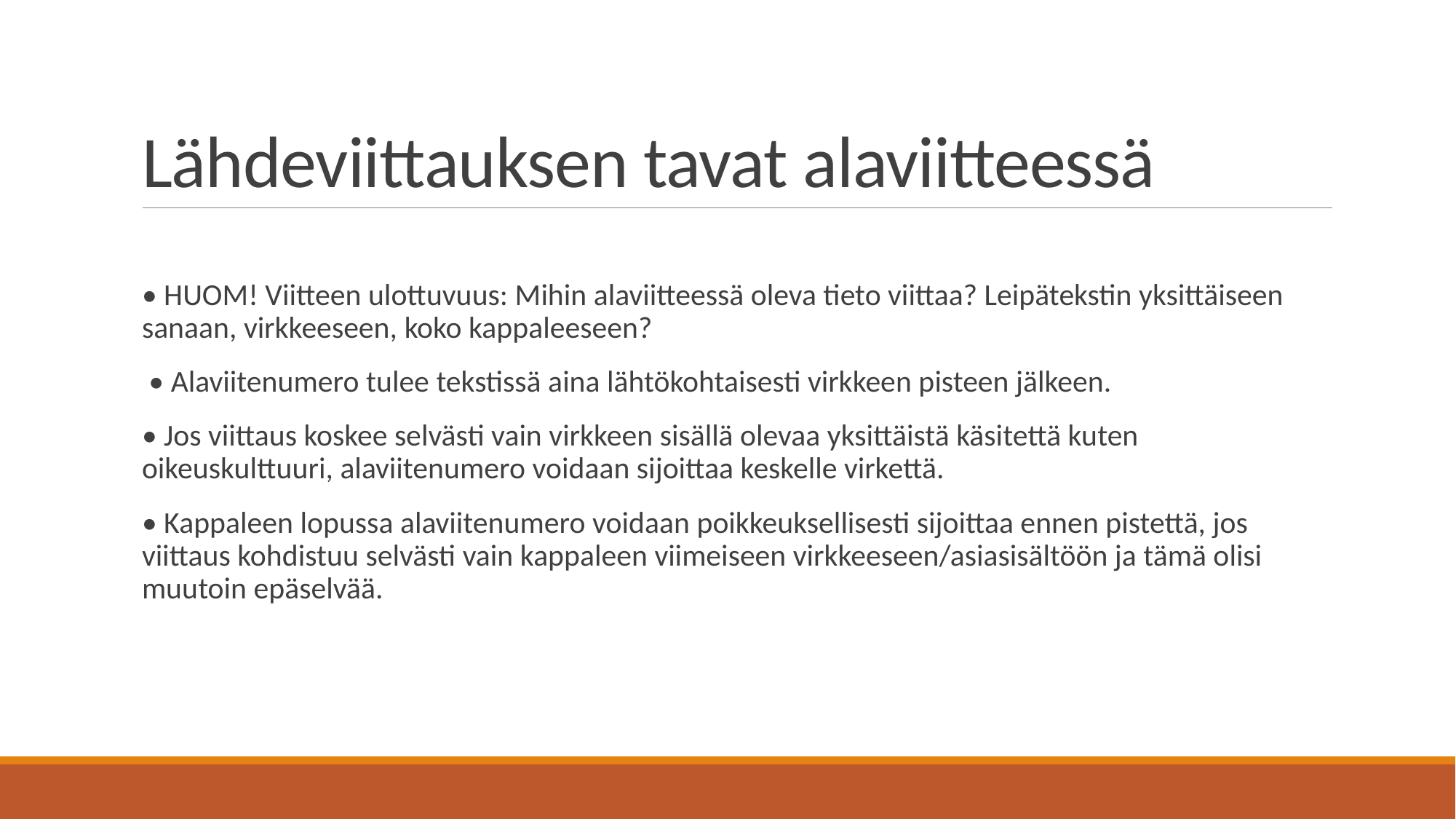

# Lähdeviittauksen tavat alaviitteessä
• HUOM! Viitteen ulottuvuus: Mihin alaviitteessä oleva tieto viittaa? Leipätekstin yksittäiseen sanaan, virkkeeseen, koko kappaleeseen?
 • Alaviitenumero tulee tekstissä aina lähtökohtaisesti virkkeen pisteen jälkeen.
• Jos viittaus koskee selvästi vain virkkeen sisällä olevaa yksittäistä käsitettä kuten oikeuskulttuuri, alaviitenumero voidaan sijoittaa keskelle virkettä.
• Kappaleen lopussa alaviitenumero voidaan poikkeuksellisesti sijoittaa ennen pistettä, jos viittaus kohdistuu selvästi vain kappaleen viimeiseen virkkeeseen/asiasisältöön ja tämä olisi muutoin epäselvää.